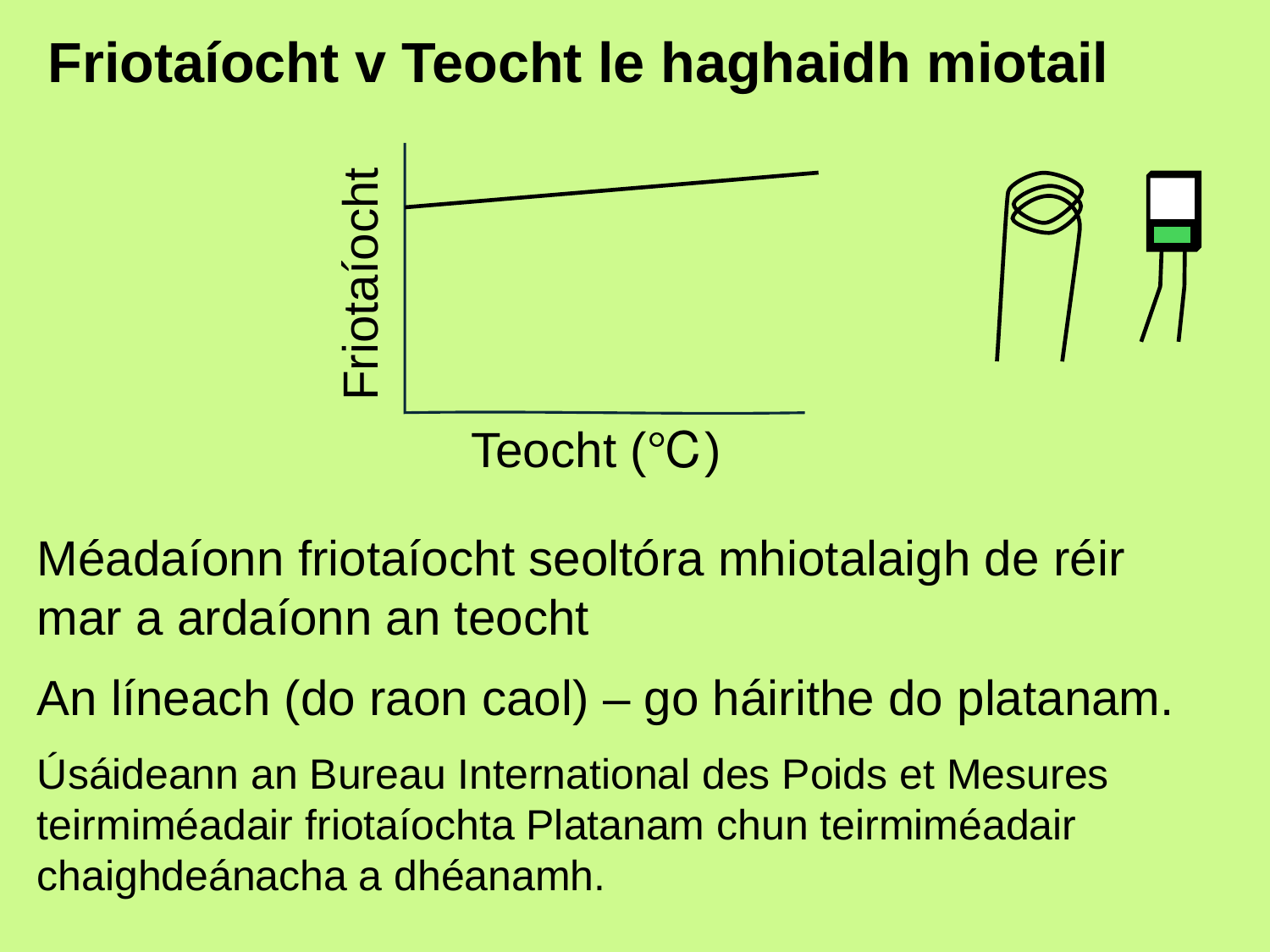

# Friotaíocht v Teocht le haghaidh miotail

Friotaíocht
Teocht (℃)
Méadaíonn friotaíocht seoltóra mhiotalaigh de réir mar a ardaíonn an teocht
An líneach (do raon caol) – go háirithe do platanam.
Úsáideann an Bureau International des Poids et Mesures teirmiméadair friotaíochta Platanam chun teirmiméadair chaighdeánacha a dhéanamh.